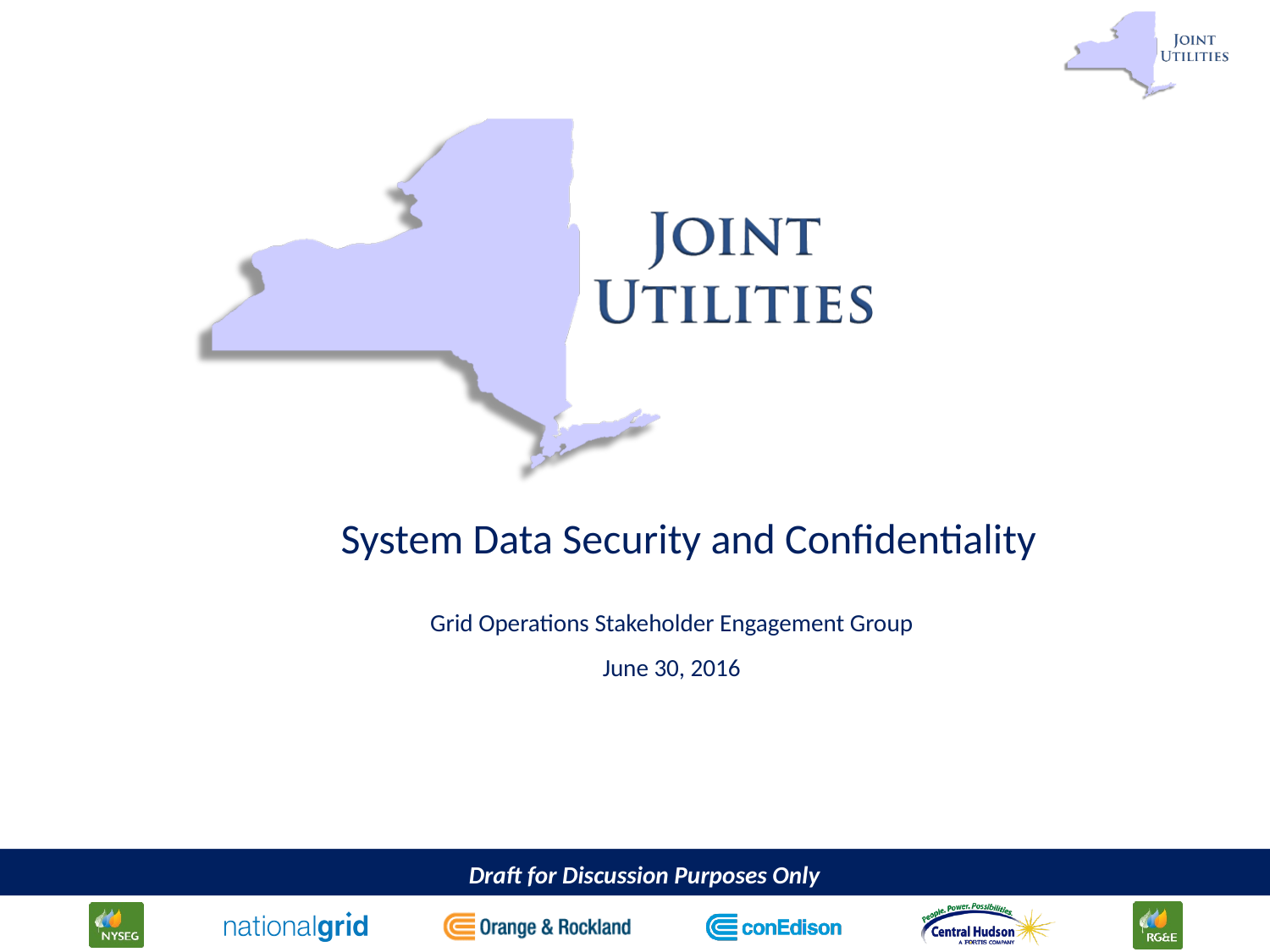

# System Data Security and Confidentiality
Grid Operations Stakeholder Engagement Group
June 30, 2016